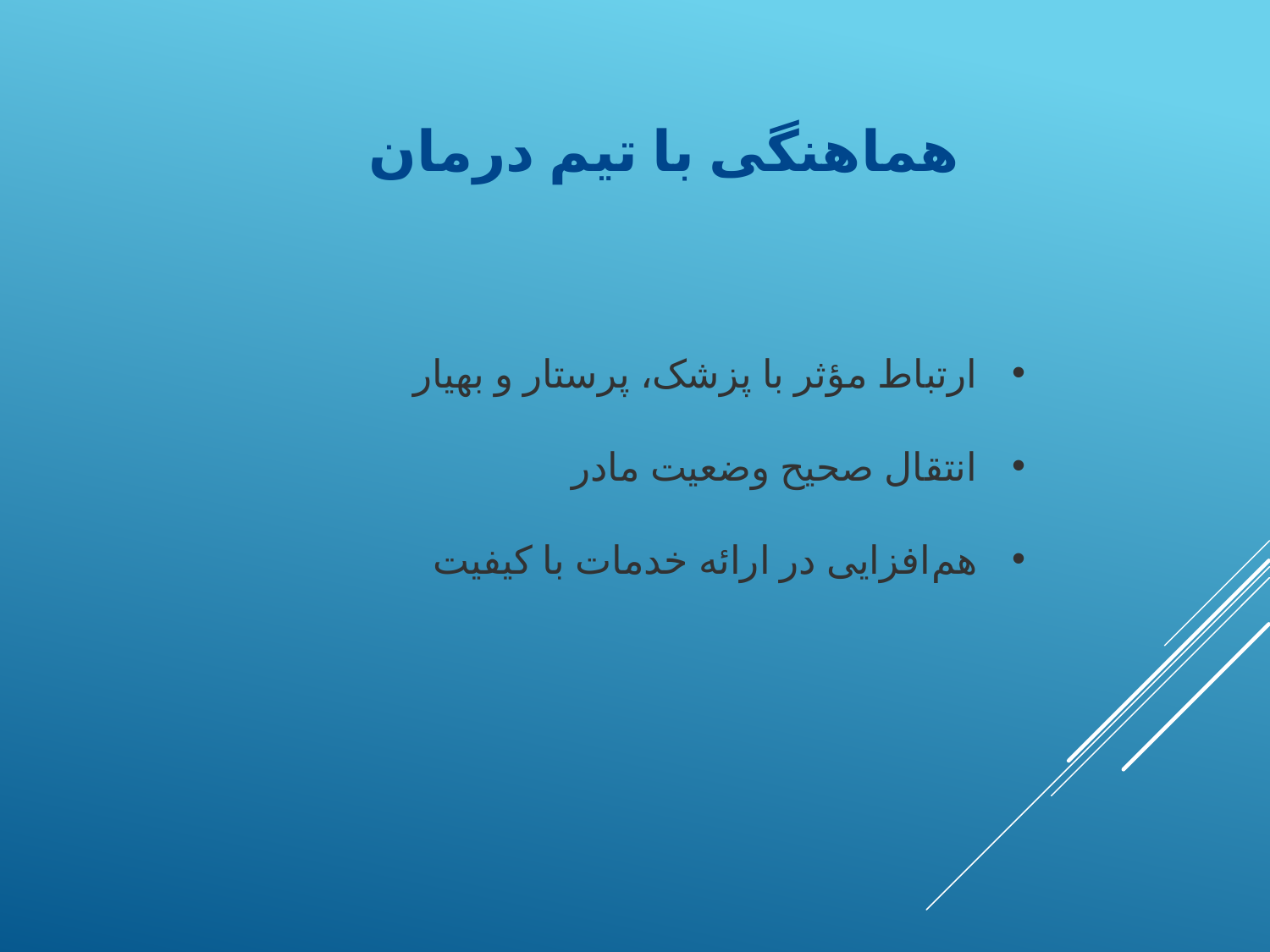

هماهنگی با تیم درمان
ارتباط مؤثر با پزشک، پرستار و بهیار
انتقال صحیح وضعیت مادر
هم‌افزایی در ارائه خدمات با کیفیت